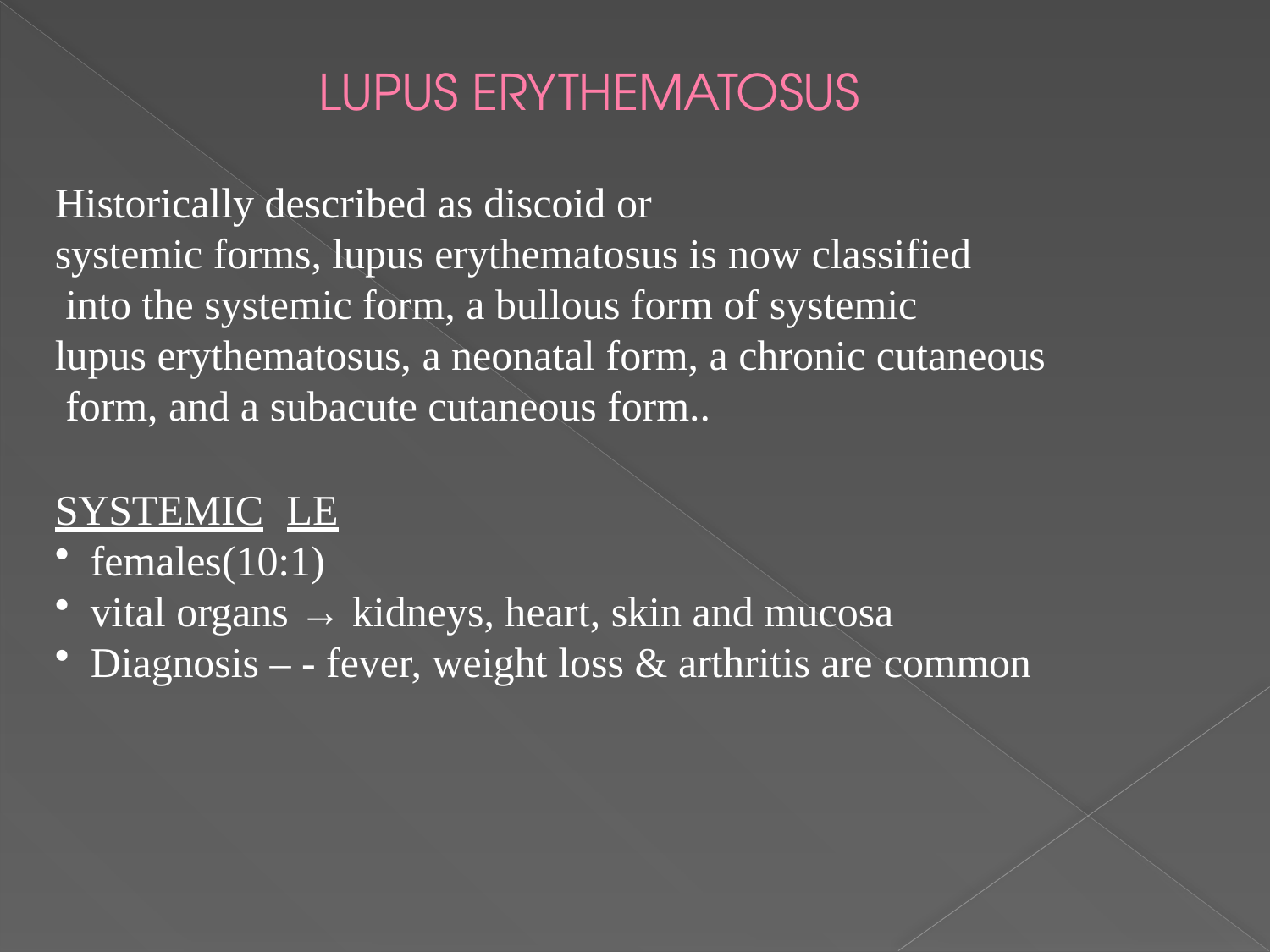

# LUPUS ERYTHEMATOSUS
Historically described as discoid or
systemic forms, lupus erythematosus is now classified  into the systemic form, a bullous form of systemic
lupus erythematosus, a neonatal form, a chronic cutaneous  form, and a subacute cutaneous form..

SYSTEMIC	LE
females(10:1)
vital organs → kidneys, heart, skin and mucosa
Diagnosis – - fever, weight loss & arthritis are common